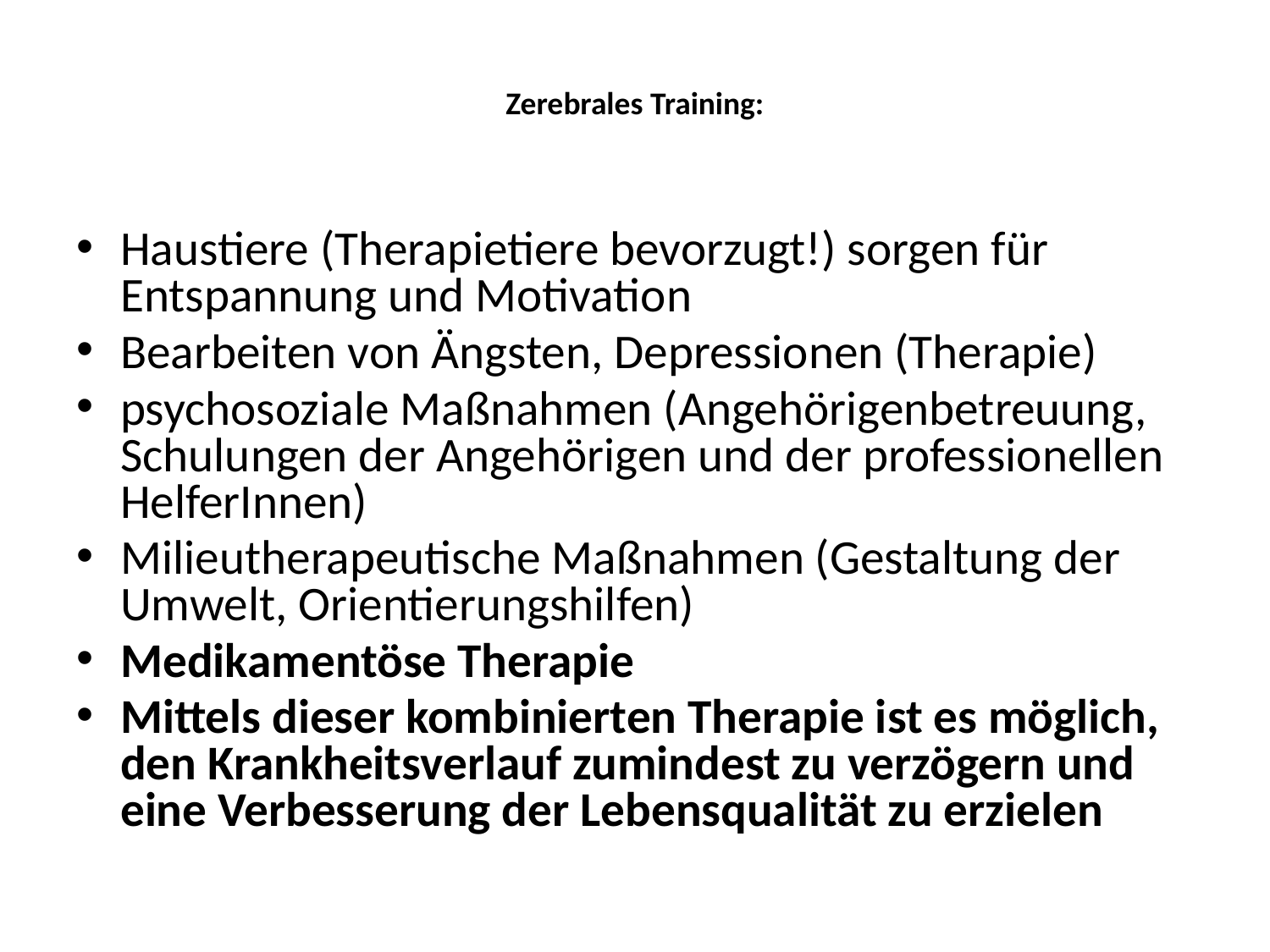

# Zerebrales Training:
Haustiere (Therapietiere bevorzugt!) sorgen für Entspannung und Motivation
Bearbeiten von Ängsten, Depressionen (Therapie)
psychosoziale Maßnahmen (Angehörigenbetreuung, Schulungen der Angehörigen und der professionellen HelferInnen)
Milieutherapeutische Maßnahmen (Gestaltung der Umwelt, Orientierungshilfen)
Medikamentöse Therapie
Mittels dieser kombinierten Therapie ist es möglich, den Krankheitsverlauf zumindest zu verzögern und eine Verbesserung der Lebensqualität zu erzielen